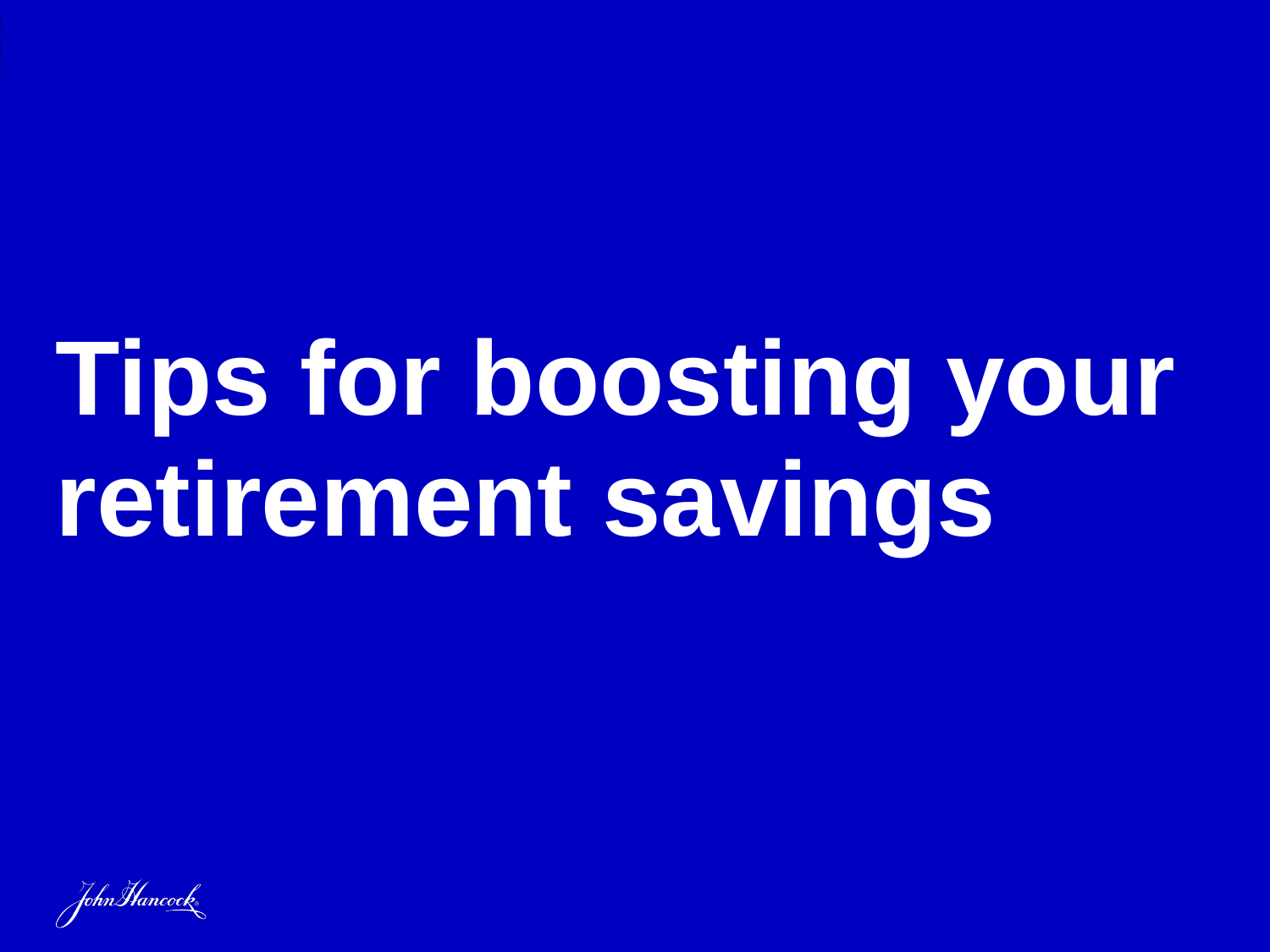

ADMASTER-STAMP!MGR0309232773759
# Tips for boosting your retirement savings